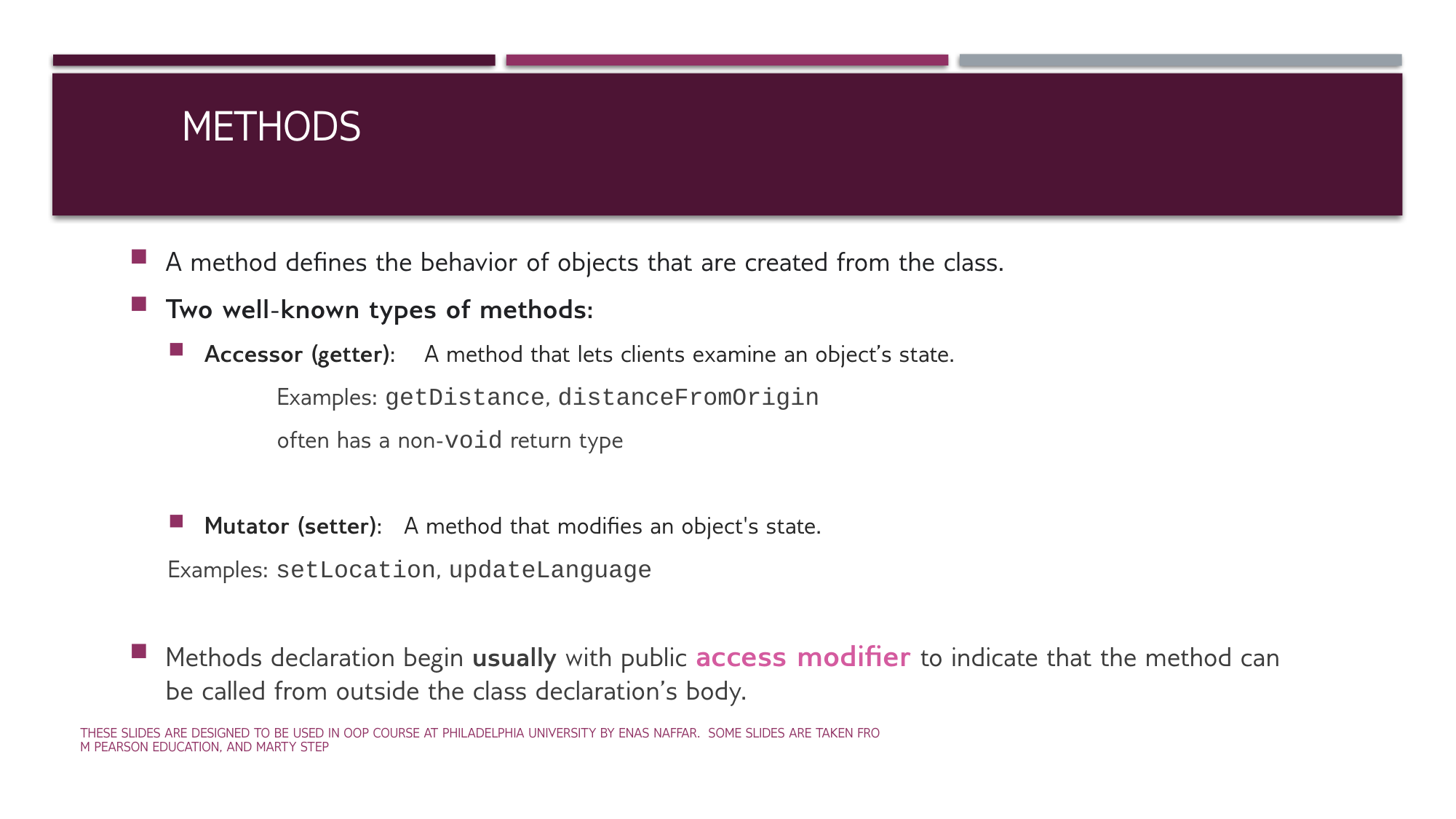

# Methods
A method defines the behavior of objects that are created from the class.
Two well-known types of methods:
Accessor (getter):    A method that lets clients examine an object’s state.
	Examples: getDistance, distanceFromOrigin
	often has a non-void return type

Mutator (setter):   A method that modifies an object's state.
Examples: setLocation, updateLanguage

Methods declaration begin usually with public access modifier to indicate that the method can be called from outside the class declaration’s body.

These slides are designed to be used in OOP course at Philadelphia University by Enas Naffar.  Some slides are taken from Pearson Education, and Marty Step